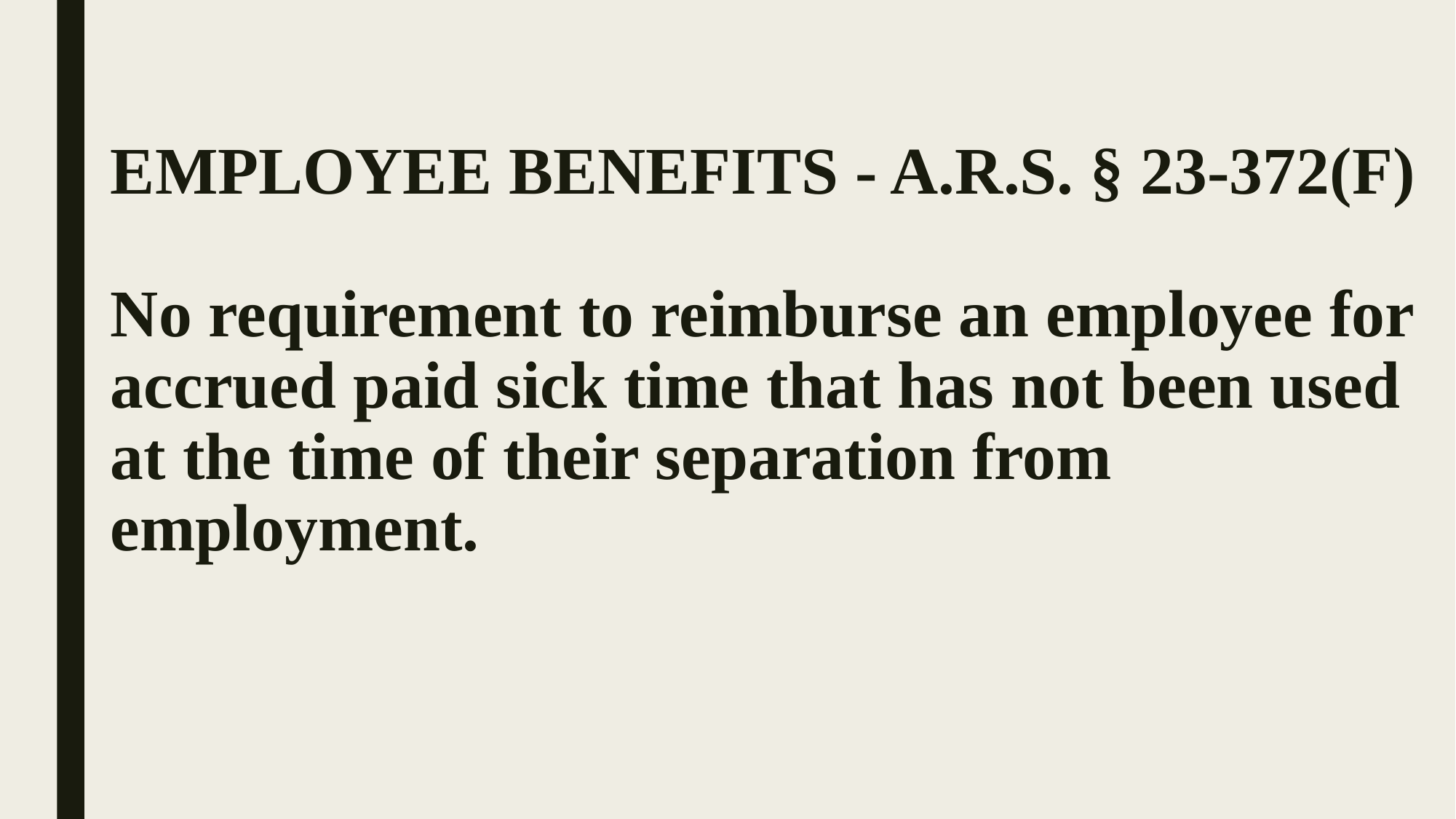

# EMPLOYEE BENEFITS - A.R.S. § 23-372(F) No requirement to reimburse an employee for accrued paid sick time that has not been used at the time of their separation from employment.